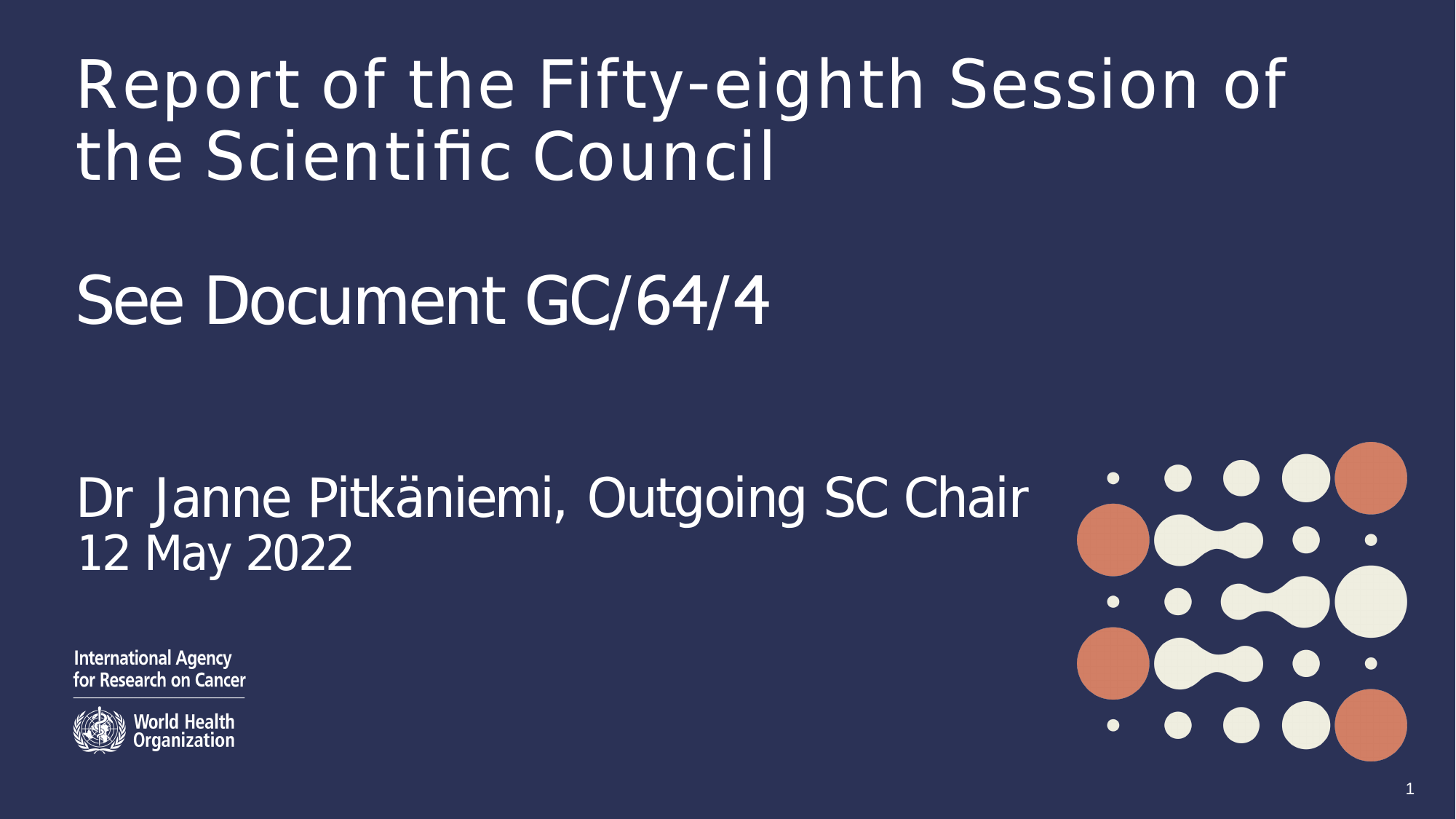

# Report of the Fifty-eighth Session of the Scientific Council See Document GC/64/4 Dr Janne Pitkäniemi, Outgoing SC Chair 12 May 2022
1